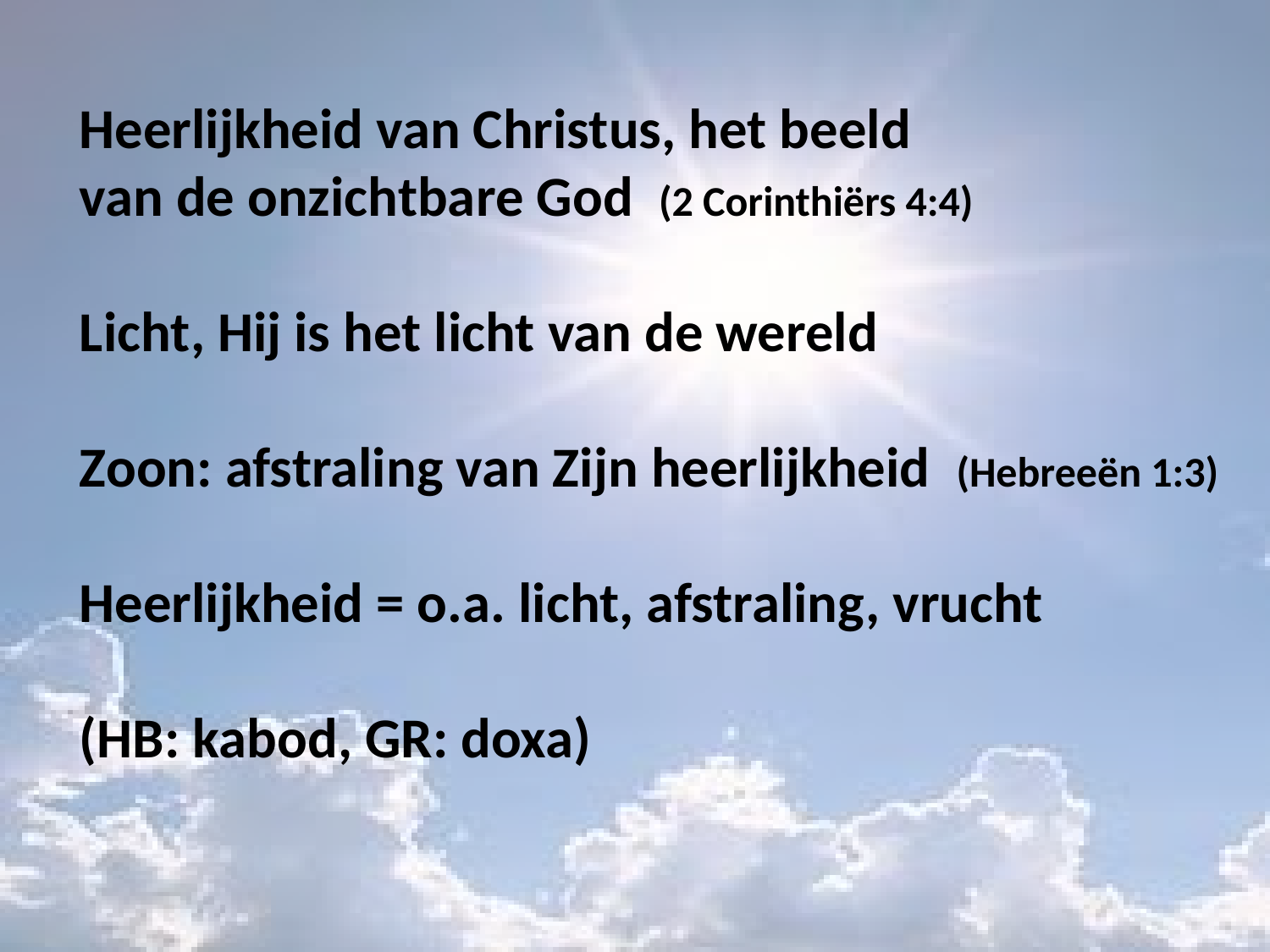

Heerlijkheid van Christus, het beeld
van de onzichtbare God  (2 Corinthiërs 4:4)
Licht, Hij is het licht van de wereld
Zoon: afstraling van Zijn heerlijkheid  (Hebreeën 1:3)
Heerlijkheid = o.a. licht, afstraling, vrucht
(HB: kabod, GR: doxa)